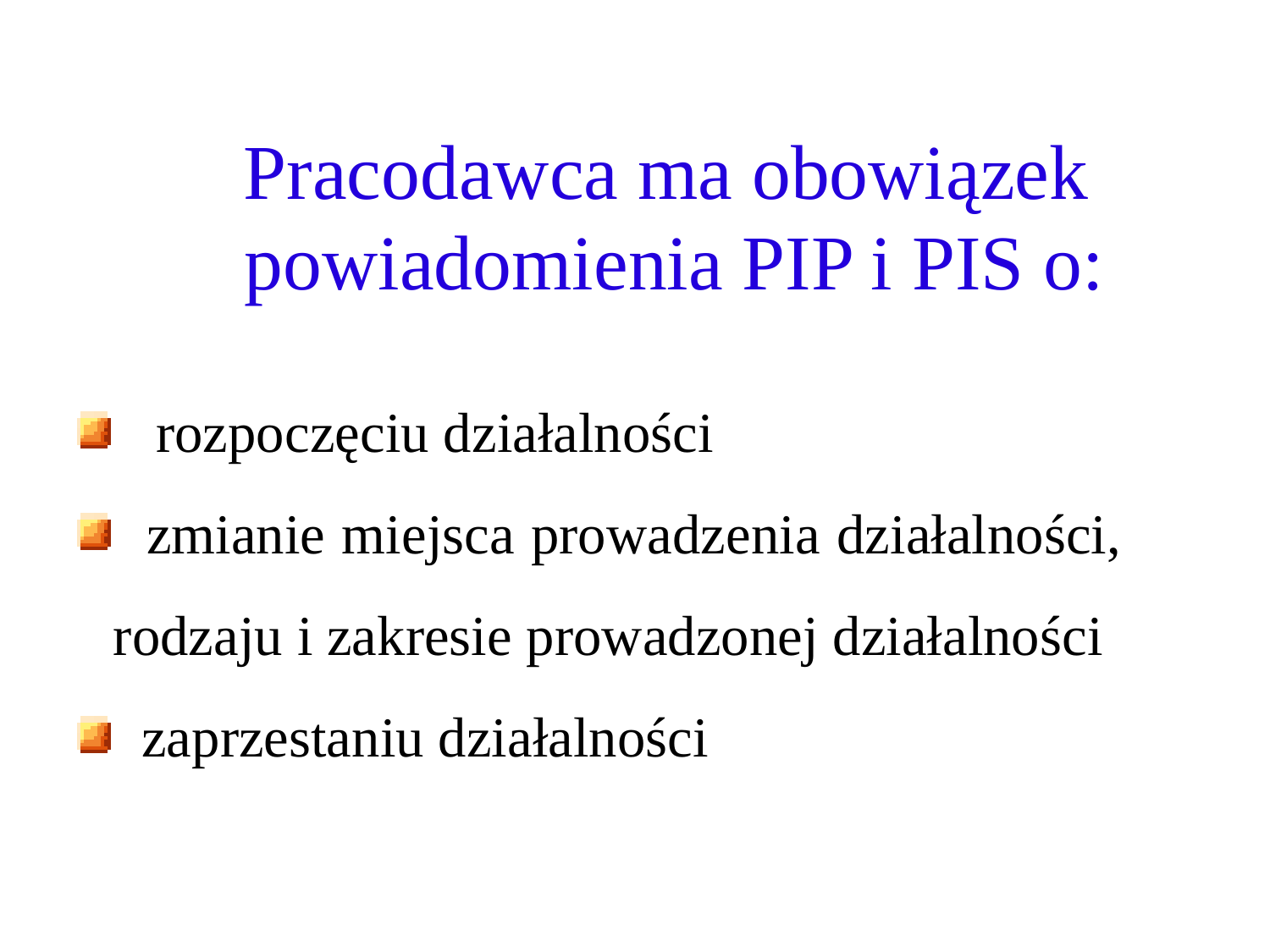

Pracodawca ma obowiązek powiadomienia PIP i PIS o:
   rozpoczęciu działalności
  zmianie miejsca prowadzenia działalności,    rodzaju i zakresie prowadzonej działalności
  zaprzestaniu działalności